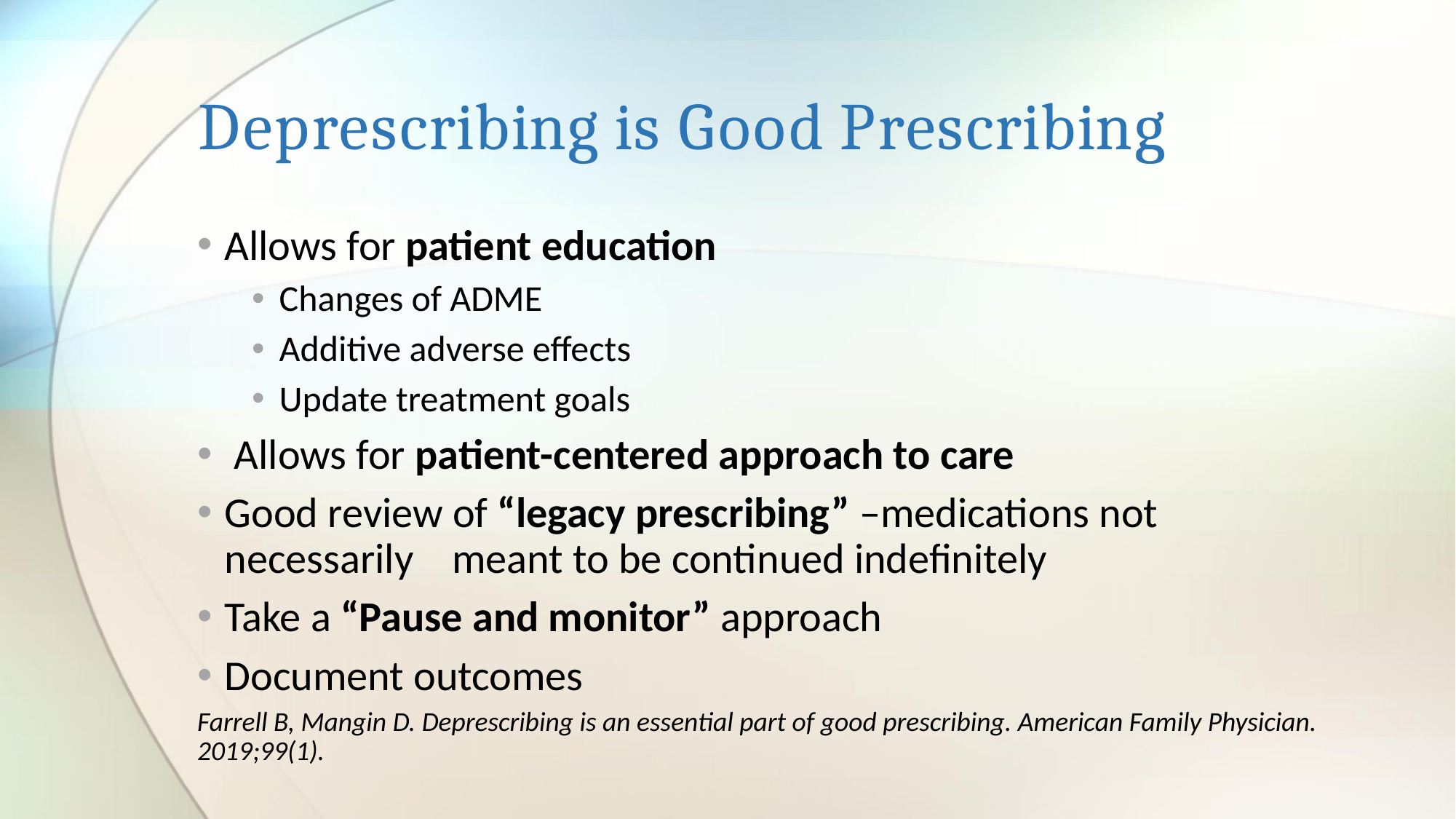

# Deprescribing is Good Prescribing
Allows for patient education
Changes of ADME
Additive adverse effects
Update treatment goals
 Allows for patient-centered approach to care
Good review of “legacy prescribing” –medications not necessarily    meant to be continued indefinitely
Take a “Pause and monitor” approach
Document outcomes
Farrell B, Mangin D. Deprescribing is an essential part of good prescribing. American Family Physician. 2019;99(1).